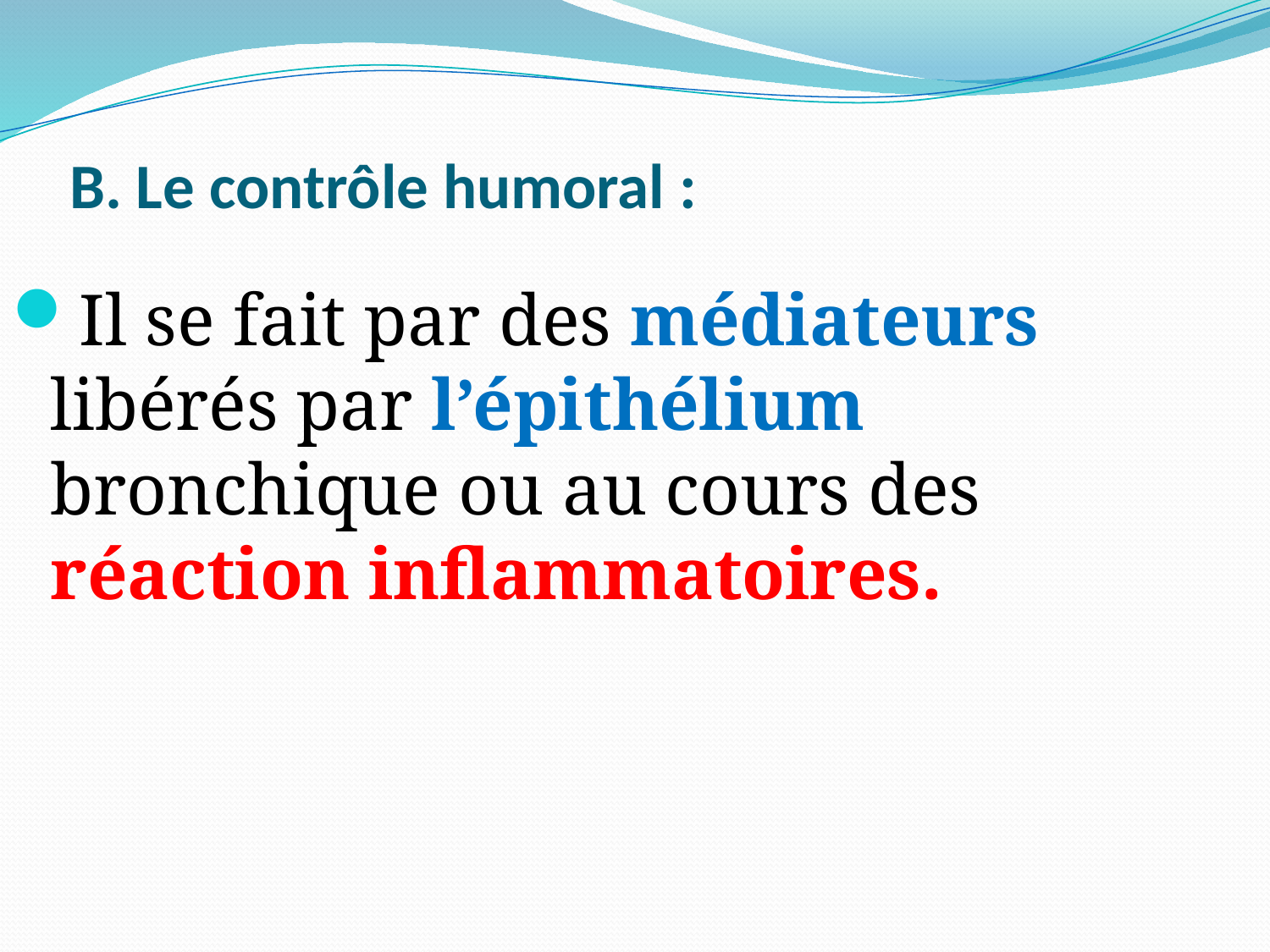

# B. Le contrôle humoral :
Il se fait par des médiateurs libérés par l’épithélium bronchique ou au cours des réaction inflammatoires.